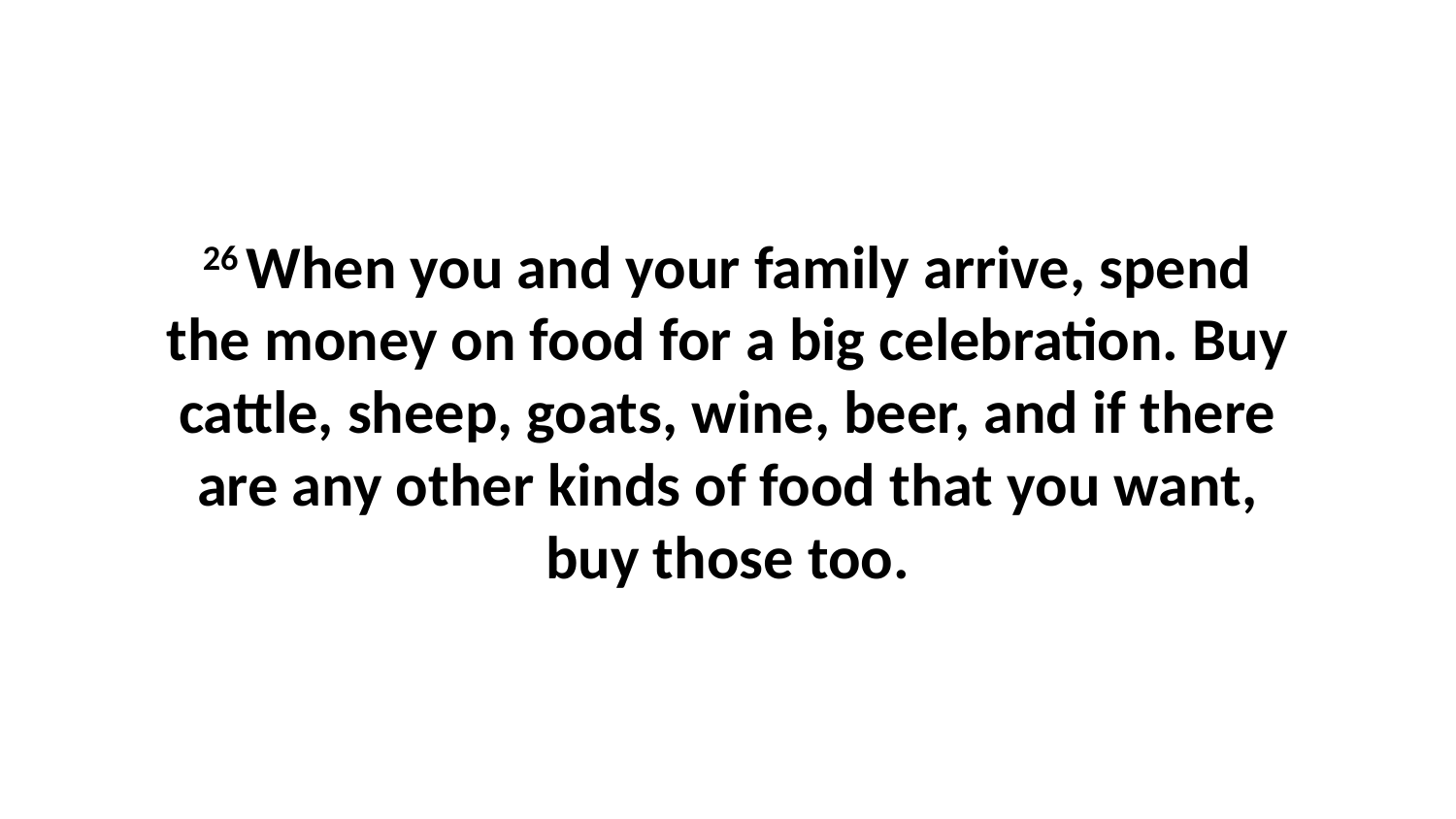

26 When you and your family arrive, spend the money on food for a big celebration. Buy cattle, sheep, goats, wine, beer, and if there are any other kinds of food that you want, buy those too.